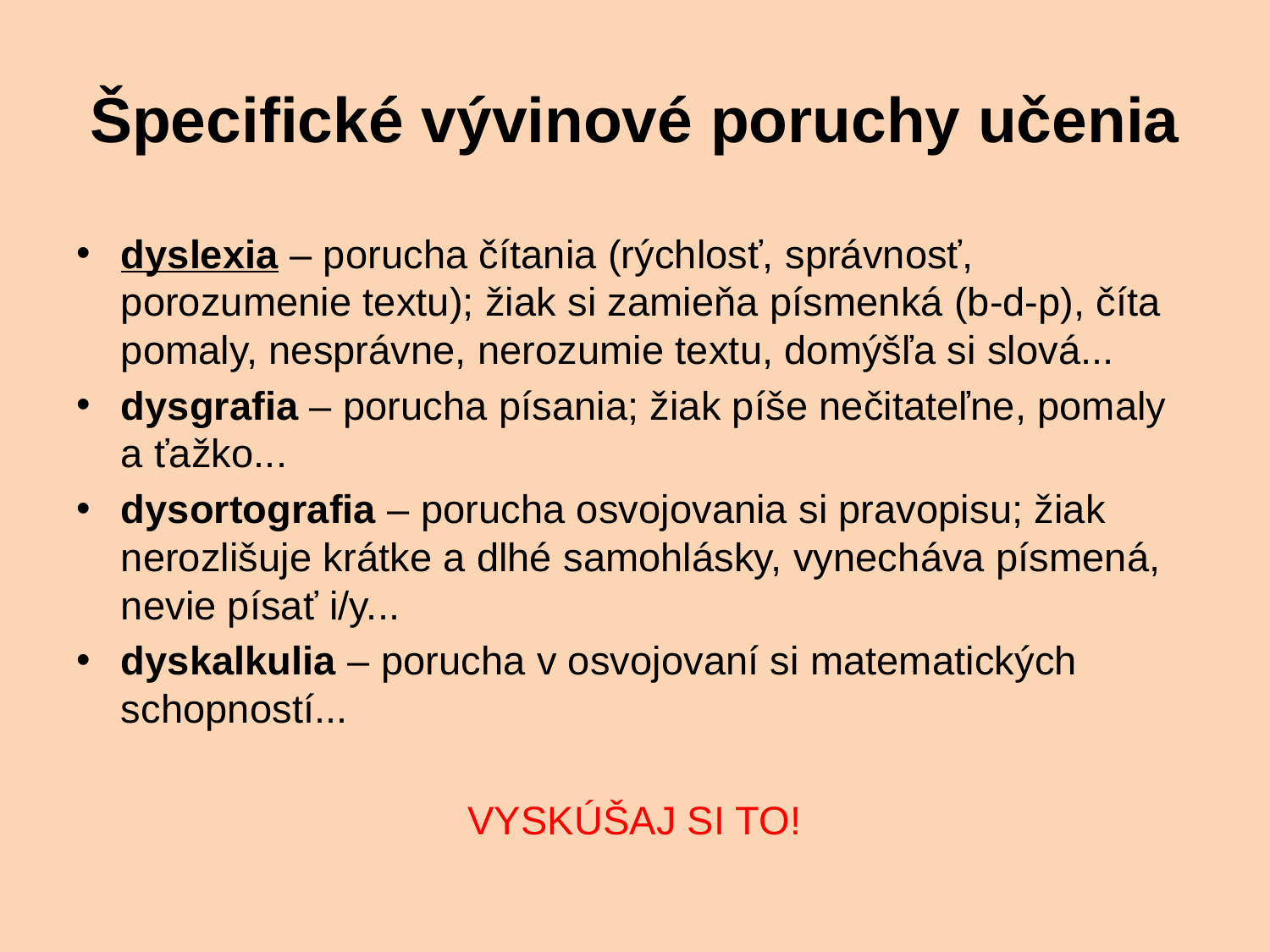

# Špecifické vývinové poruchy učenia
dyslexia – porucha čítania (rýchlosť, správnosť, porozumenie textu); žiak si zamieňa písmenká (b-d-p), číta pomaly, nesprávne, nerozumie textu, domýšľa si slová...
dysgrafia – porucha písania; žiak píše nečitateľne, pomaly a ťažko...
dysortografia – porucha osvojovania si pravopisu; žiak nerozlišuje krátke a dlhé samohlásky, vynecháva písmená, nevie písať i/y...
dyskalkulia – porucha v osvojovaní si matematických schopností...

VYSKÚŠAJ SI TO!